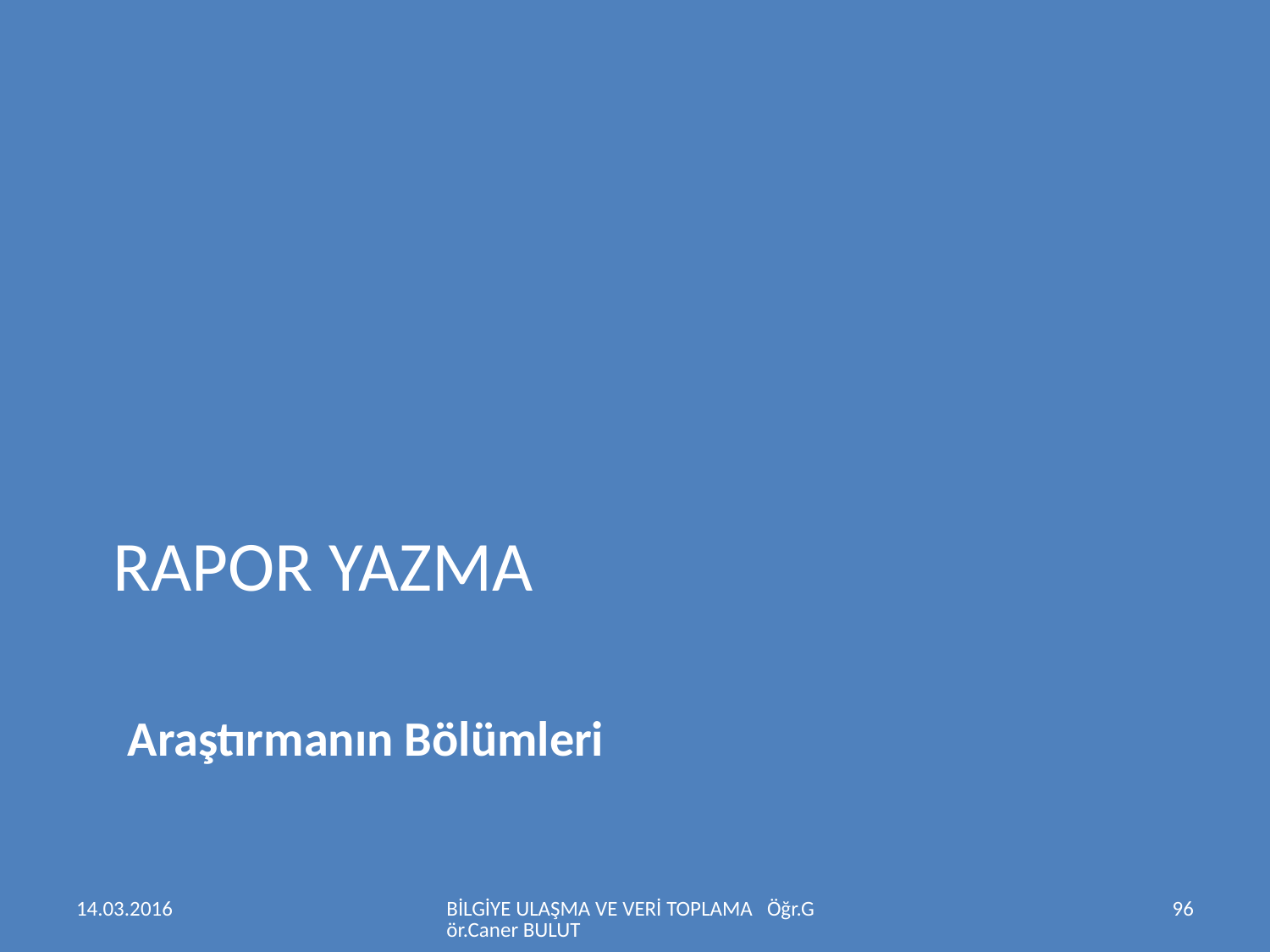

RAPOR YAZMA
# Araştırmanın Bölümleri
14.03.2016
BİLGİYE ULAŞMA VE VERİ TOPLAMA   Öğr.Gör.Caner BULUT
96